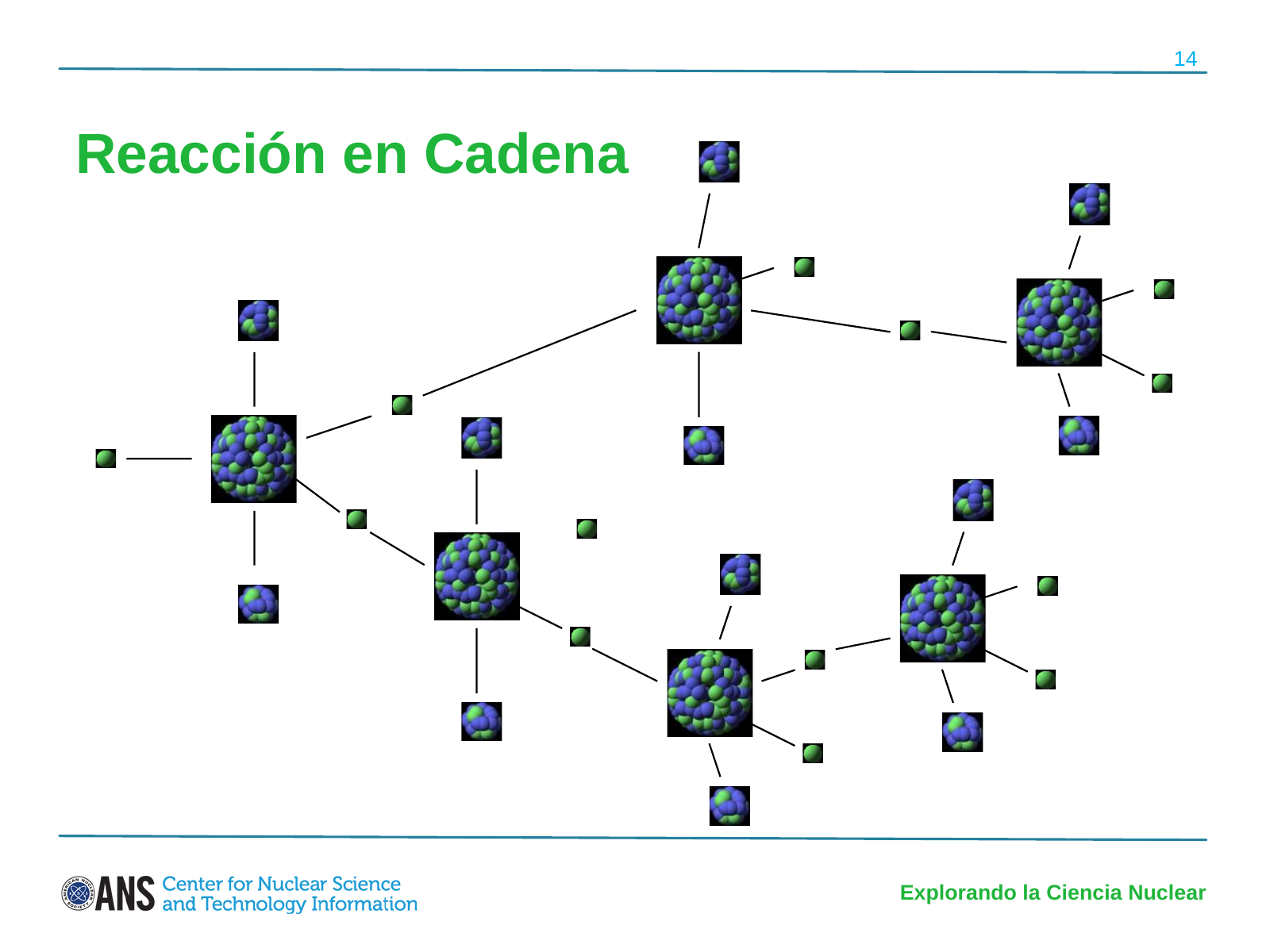

14
Reacción en Cadena

Explorando la Ciencia Nuclear